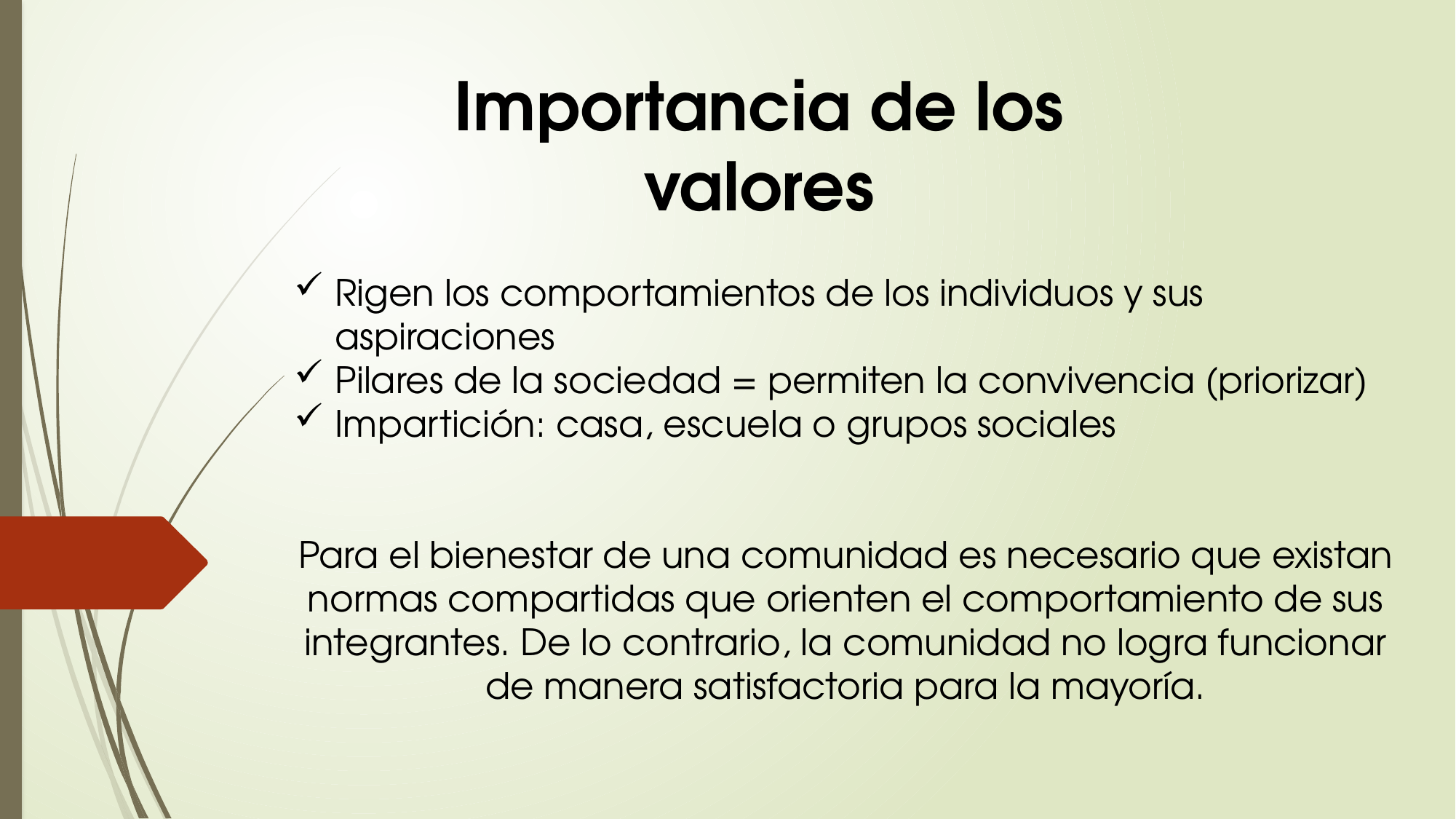

Importancia de los valores

Rigen los comportamientos de los individuos y sus aspiraciones
Pilares de la sociedad = permiten la convivencia (priorizar)
Impartición: casa, escuela o grupos sociales

Para el bienestar de una comunidad es necesario que existan normas compartidas que orienten el comportamiento de sus integrantes. De lo contrario, la comunidad no logra funcionar de manera satisfactoria para la mayoría.